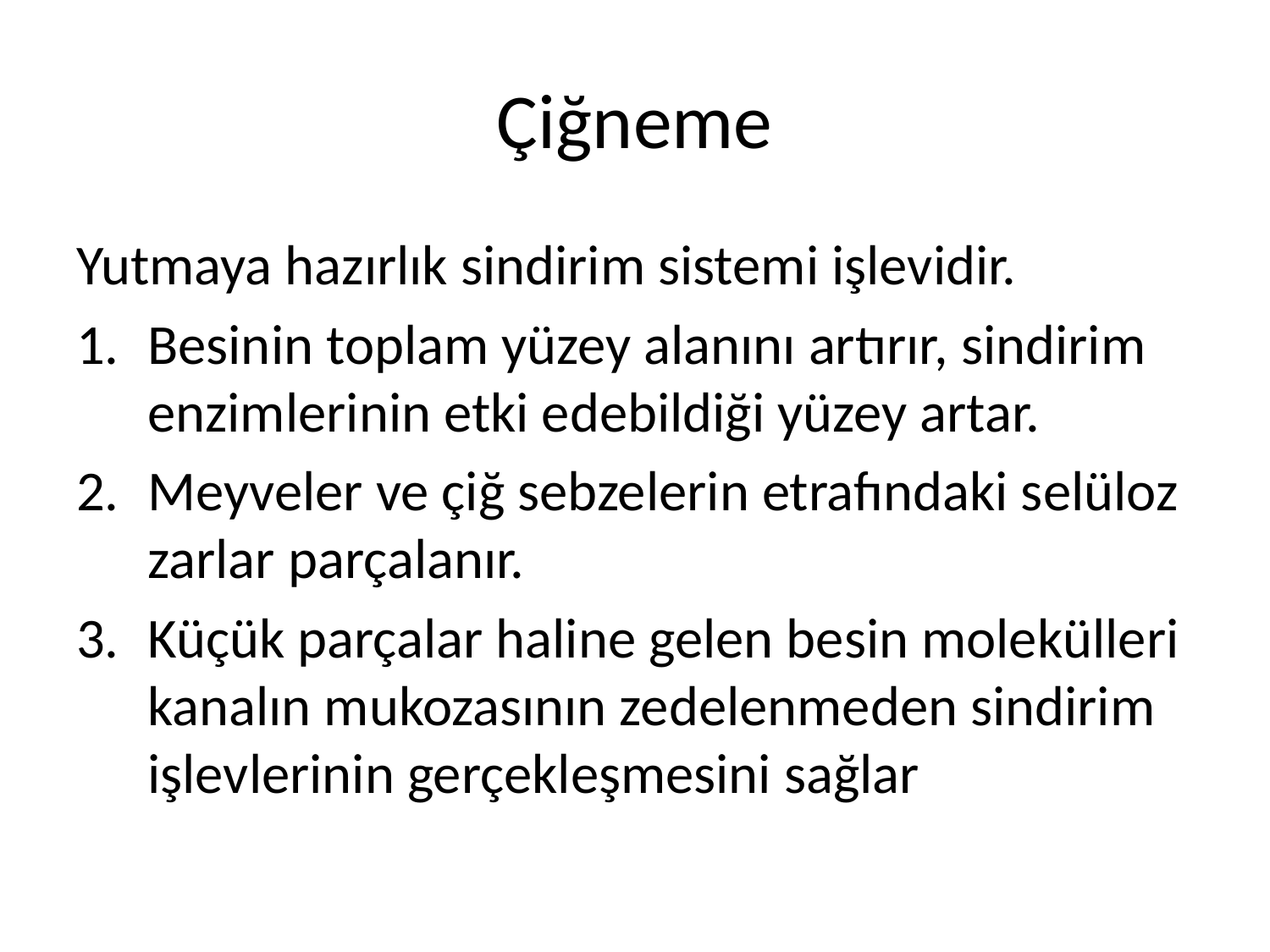

# Çiğneme
Yutmaya hazırlık sindirim sistemi işlevidir.
Besinin toplam yüzey alanını artırır, sindirim enzimlerinin etki edebildiği yüzey artar.
Meyveler ve çiğ sebzelerin etrafındaki selüloz zarlar parçalanır.
Küçük parçalar haline gelen besin molekülleri kanalın mukozasının zedelenmeden sindirim işlevlerinin gerçekleşmesini sağlar